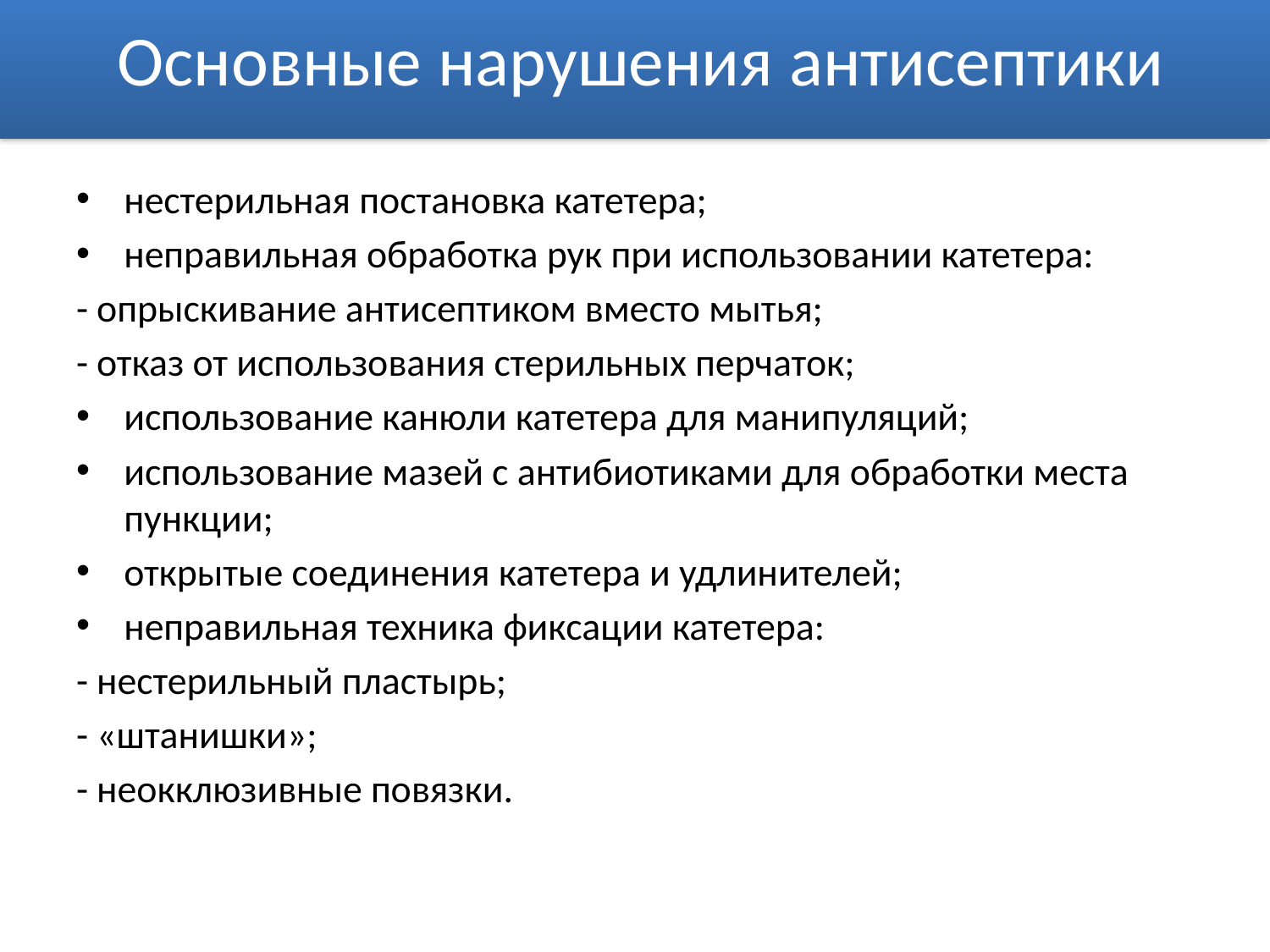

# Основные нарушения антисептики
нестерильная постановка катетера;
неправильная обработка рук при использовании катетера:
- опрыскивание антисептиком вместо мытья;
- отказ от использования стерильных перчаток;
использование канюли катетера для манипуляций;
использование мазей с антибиотиками для обработки места пункции;
открытые соединения катетера и удлинителей;
неправильная техника фиксации катетера:
- нестерильный пластырь;
- «штанишки»;
- неокклюзивные повязки.